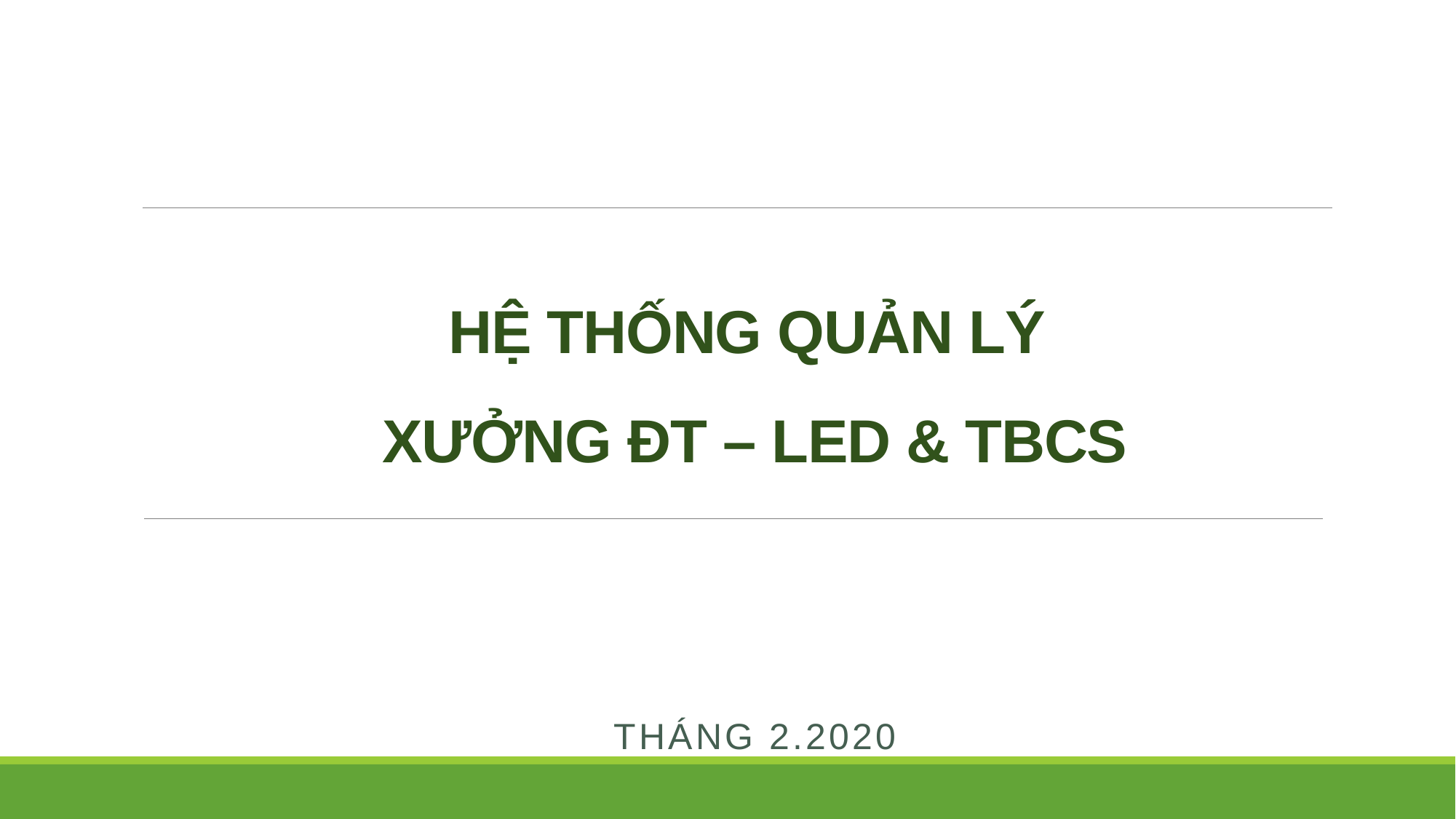

# HỆ THỐNG QUẢN LÝ XƯỞNG ĐT – LED & TBCS
Tháng 2.2020